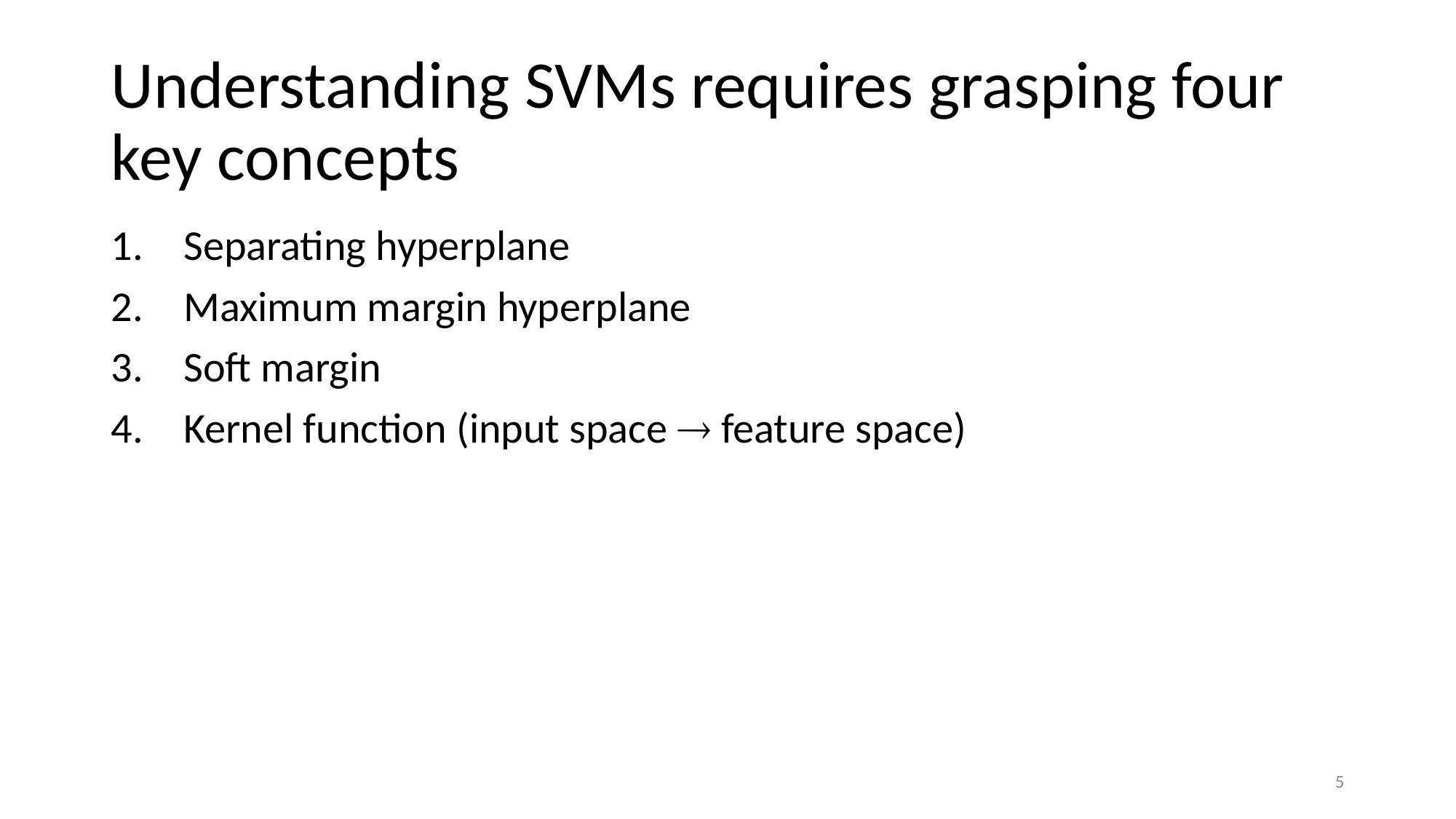

# Understanding SVMs requires grasping four key concepts
Separating hyperplane
Maximum margin hyperplane
Soft margin
Kernel function (input space → feature space)
5